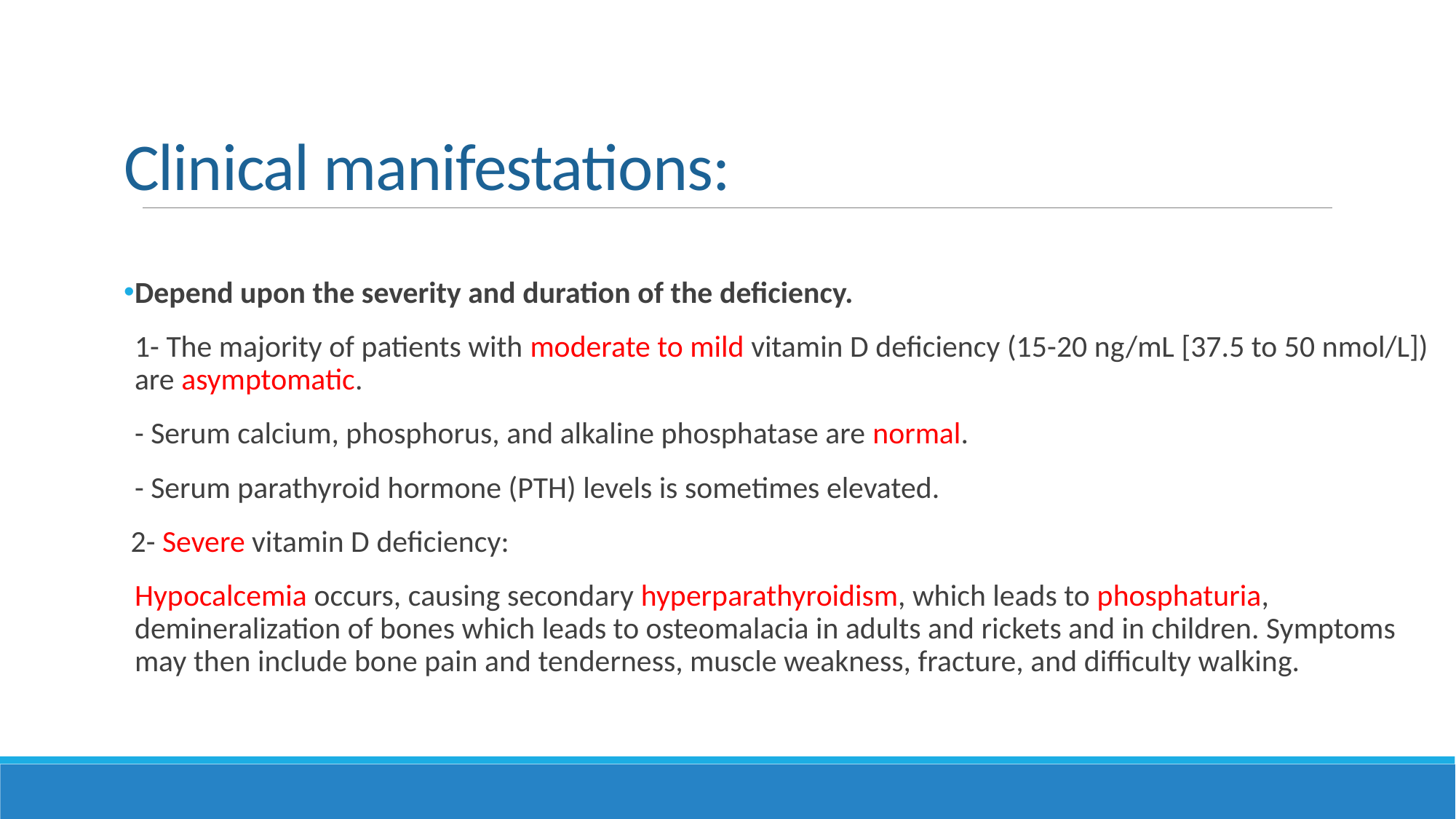

Clinical manifestations:

Depend upon the severity and duration of the deficiency.
1- The majority of patients with moderate to mild vitamin D deficiency (15-20 ng/mL [37.5 to 50 nmol/L]) are asymptomatic.
- Serum calcium, phosphorus, and alkaline phosphatase are normal.
- Serum parathyroid hormone (PTH) levels is sometimes elevated.
 2- Severe vitamin D deficiency:
Hypocalcemia occurs, causing secondary hyperparathyroidism, which leads to phosphaturia, demineralization of bones which leads to osteomalacia in adults and rickets and in children. Symptoms may then include bone pain and tenderness, muscle weakness, fracture, and difficulty walking.